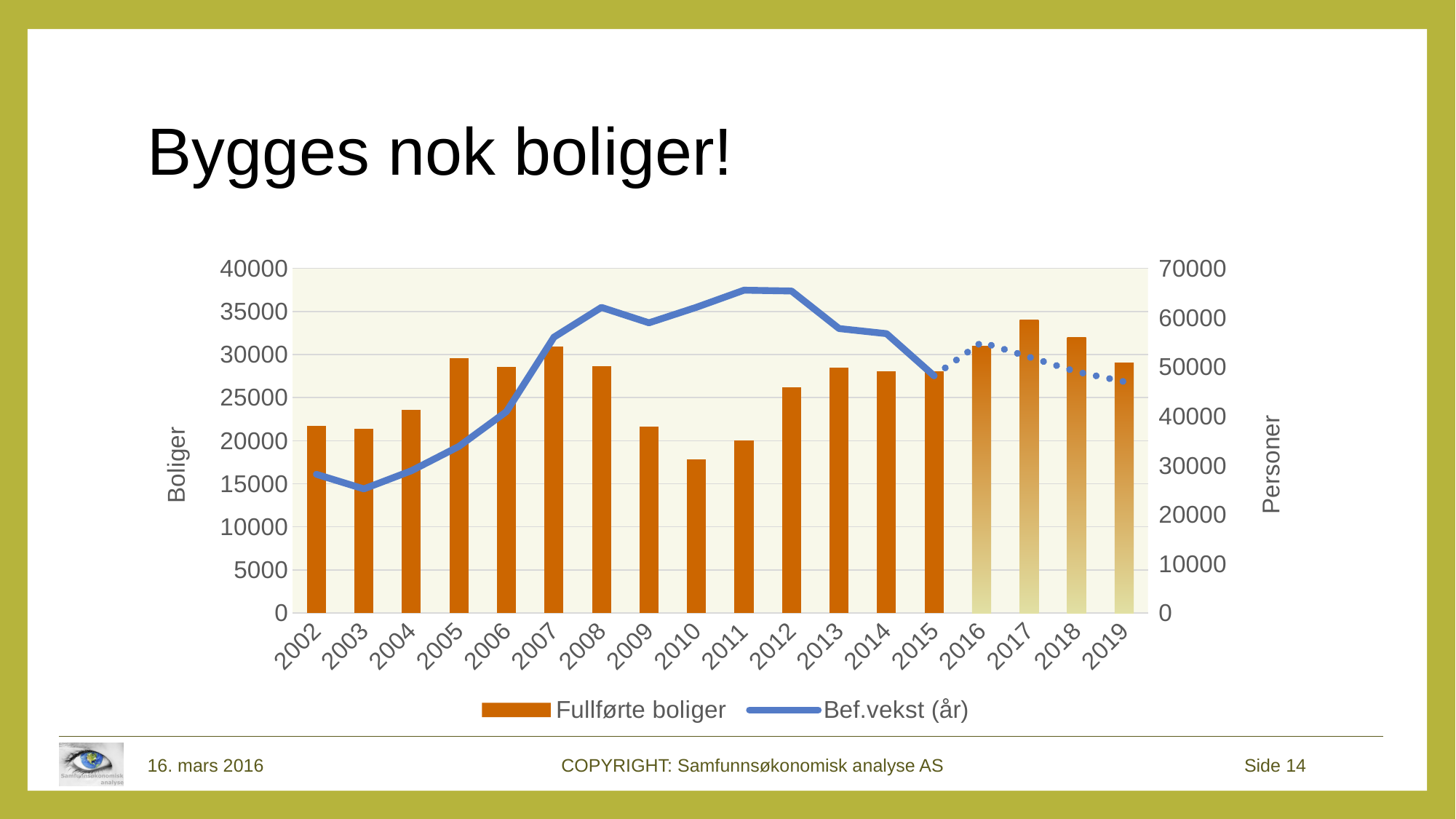

# Bygges nok boliger!

### Chart

| Category | Fullførte boliger  | Fullførte boliger  | Bef.vekst (år) | Bef.vekst (år) |
|---|---|---|---|---|
| 2002 | 21744.0 | None | 28186.0 | None |
| 2003 | 21405.0 | None | 25205.0 | None |
| 2004 | 23609.0 | None | 28906.0 | None |
| 2005 | 29544.0 | None | 33856.0 | None |
| 2006 | 28554.0 | None | 40915.0 | None |
| 2007 | 30911.0 | None | 56037.0 | None |
| 2008 | 28640.0 | None | 62081.0 | None |
| 2009 | 21655.0 | None | 58947.0 | None |
| 2010 | 17818.0 | None | 62106.0 | None |
| 2011 | 20020.0 | None | 65565.0 | None |
| 2012 | 26239.0 | None | 65405.0 | None |
| 2013 | 28470.0 | None | 57781.0 | None |
| 2014 | 28094.0 | None | 56746.0 | None |
| 2015 | 28060.0 | None | 48183.0 | 48183.0 |
| 2016 | None | 31000.0 | None | 55000.0 |
| 2017 | None | 34000.0 | None | 52000.0 |
| 2018 | None | 32000.0 | None | 49000.0 |
| 2019 | None | 29000.0 | None | 47000.0 |
16. mars 2016
COPYRIGHT: Samfunnsøkonomisk analyse AS
Side 14